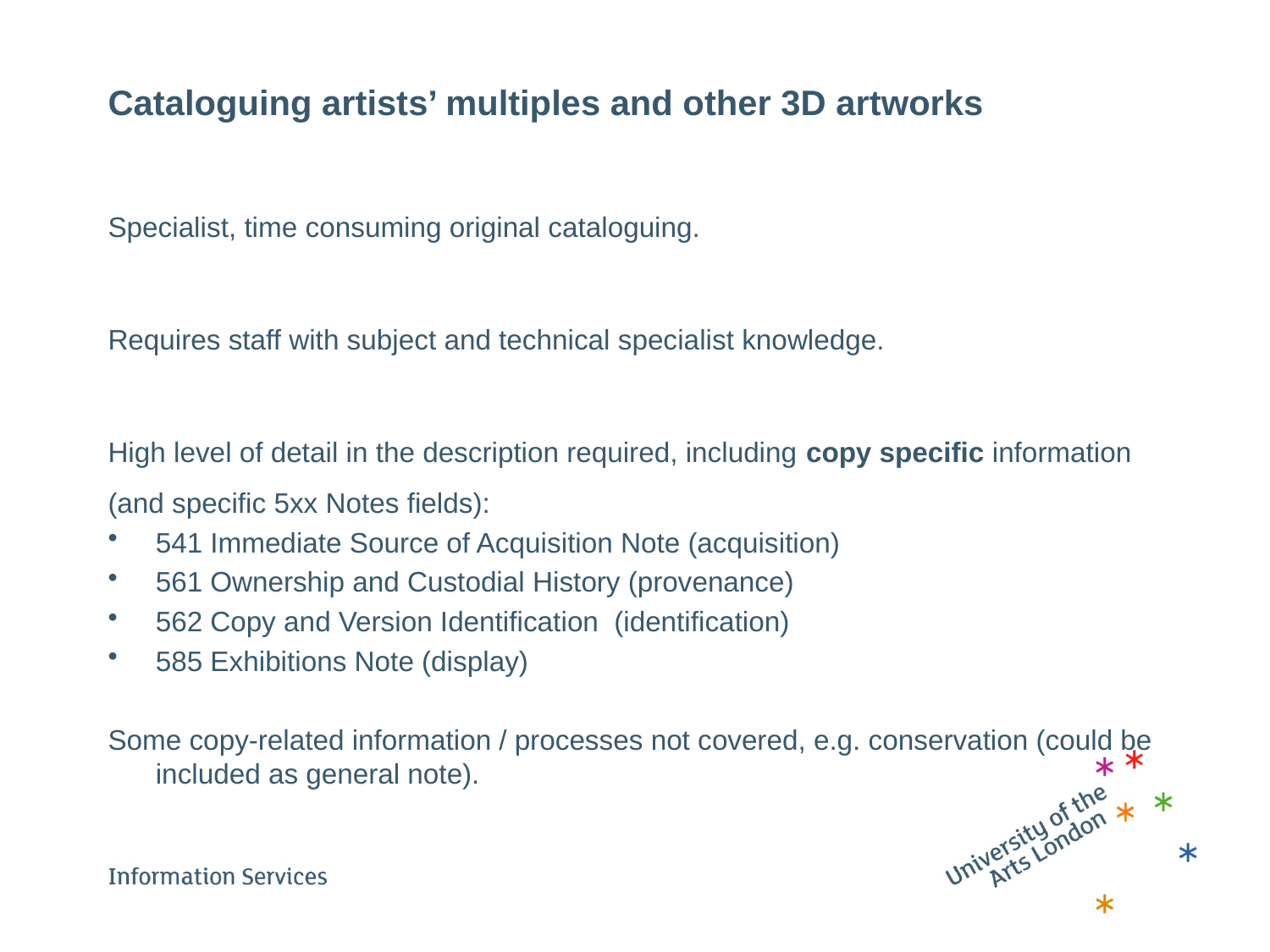

# Cataloguing artists’ multiples and other 3D artworks
Specialist, time consuming original cataloguing.

Requires staff with subject and technical specialist knowledge.

High level of detail in the description required, including copy specific information (and specific 5xx Notes fields):
541 Immediate Source of Acquisition Note (acquisition)
561 Ownership and Custodial History (provenance)
562 Copy and Version Identification  (identification)
585 Exhibitions Note (display)

Some copy-related information / processes not covered, e.g. conservation (could be included as general note).